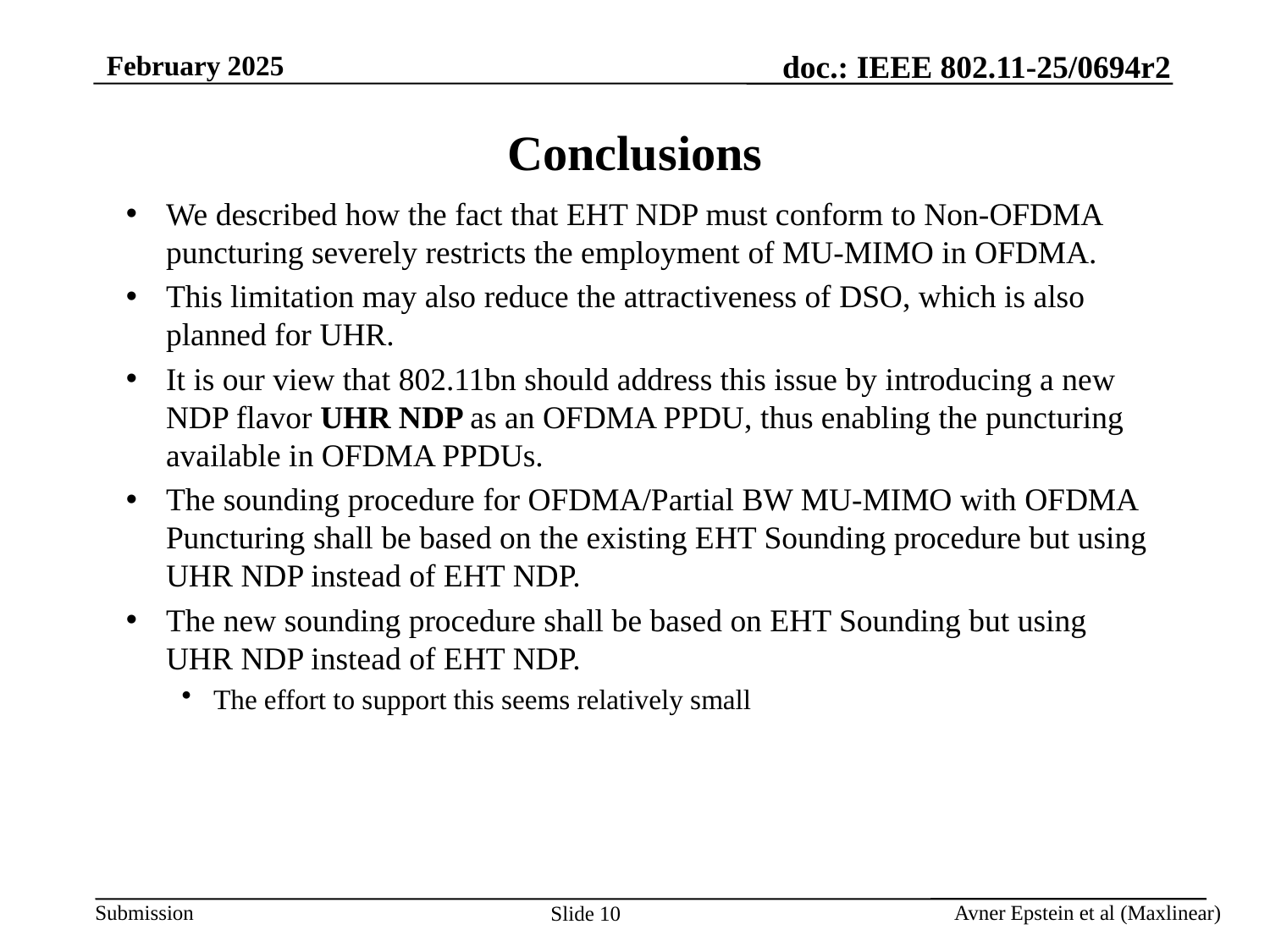

# Conclusions
We described how the fact that EHT NDP must conform to Non-OFDMA puncturing severely restricts the employment of MU-MIMO in OFDMA.
This limitation may also reduce the attractiveness of DSO, which is also planned for UHR.
It is our view that 802.11bn should address this issue by introducing a new NDP flavor UHR NDP as an OFDMA PPDU, thus enabling the puncturing available in OFDMA PPDUs.
The sounding procedure for OFDMA/Partial BW MU-MIMO with OFDMA Puncturing shall be based on the existing EHT Sounding procedure but using UHR NDP instead of EHT NDP.
The new sounding procedure shall be based on EHT Sounding but using UHR NDP instead of EHT NDP.
The effort to support this seems relatively small